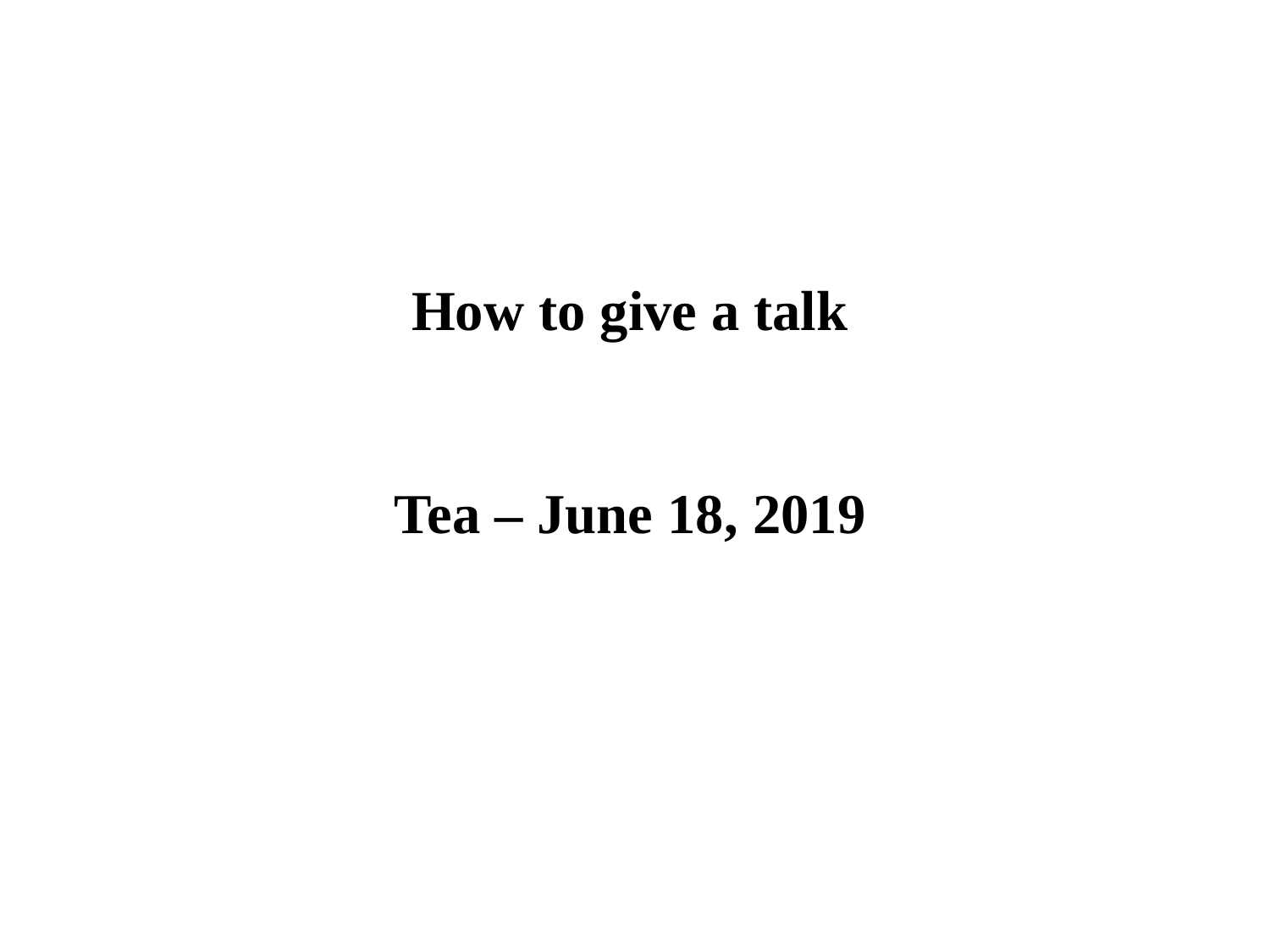

How to give a talk

Tea – June 18, 2019